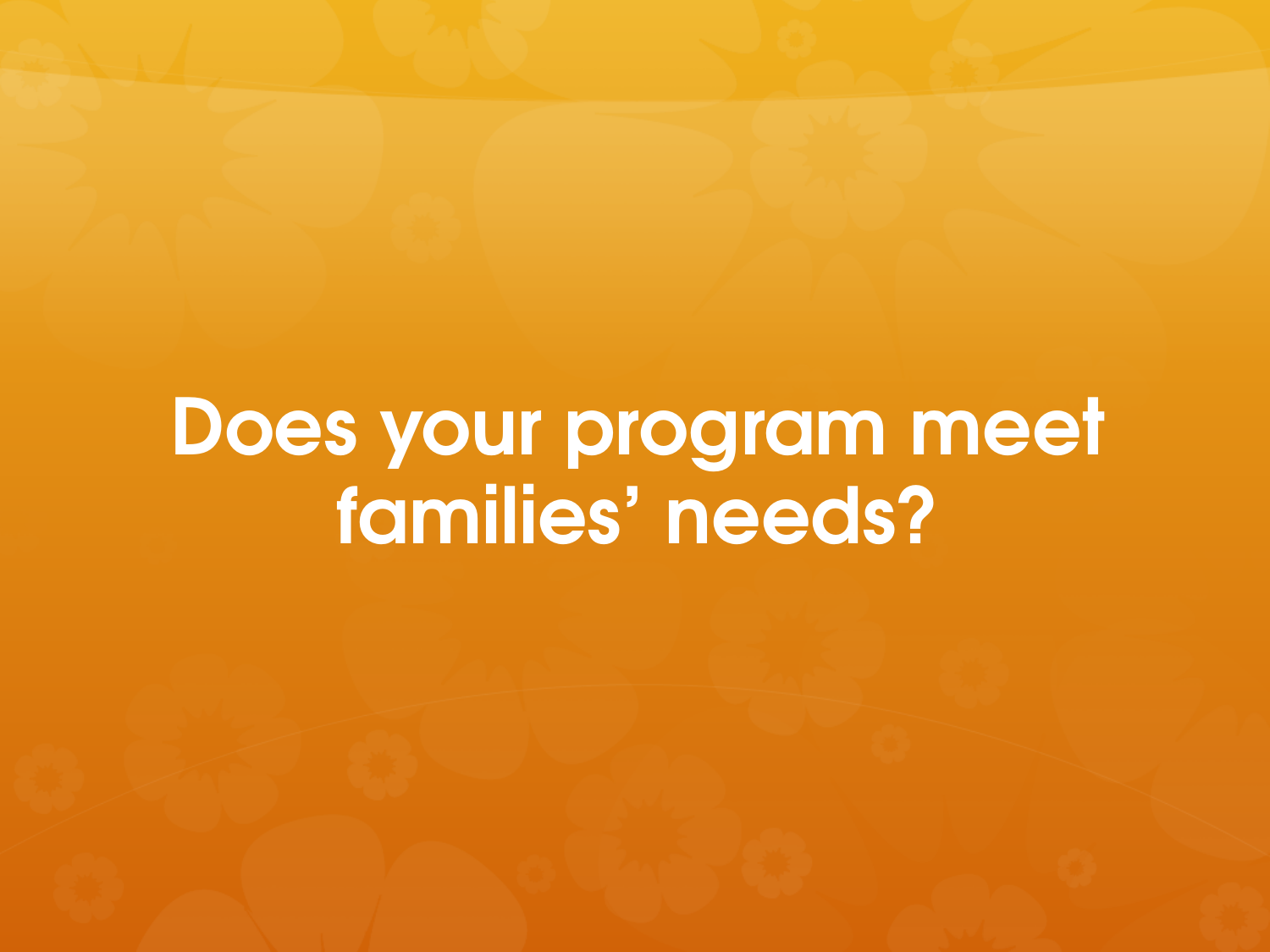

# Does your program meet families’ needs?